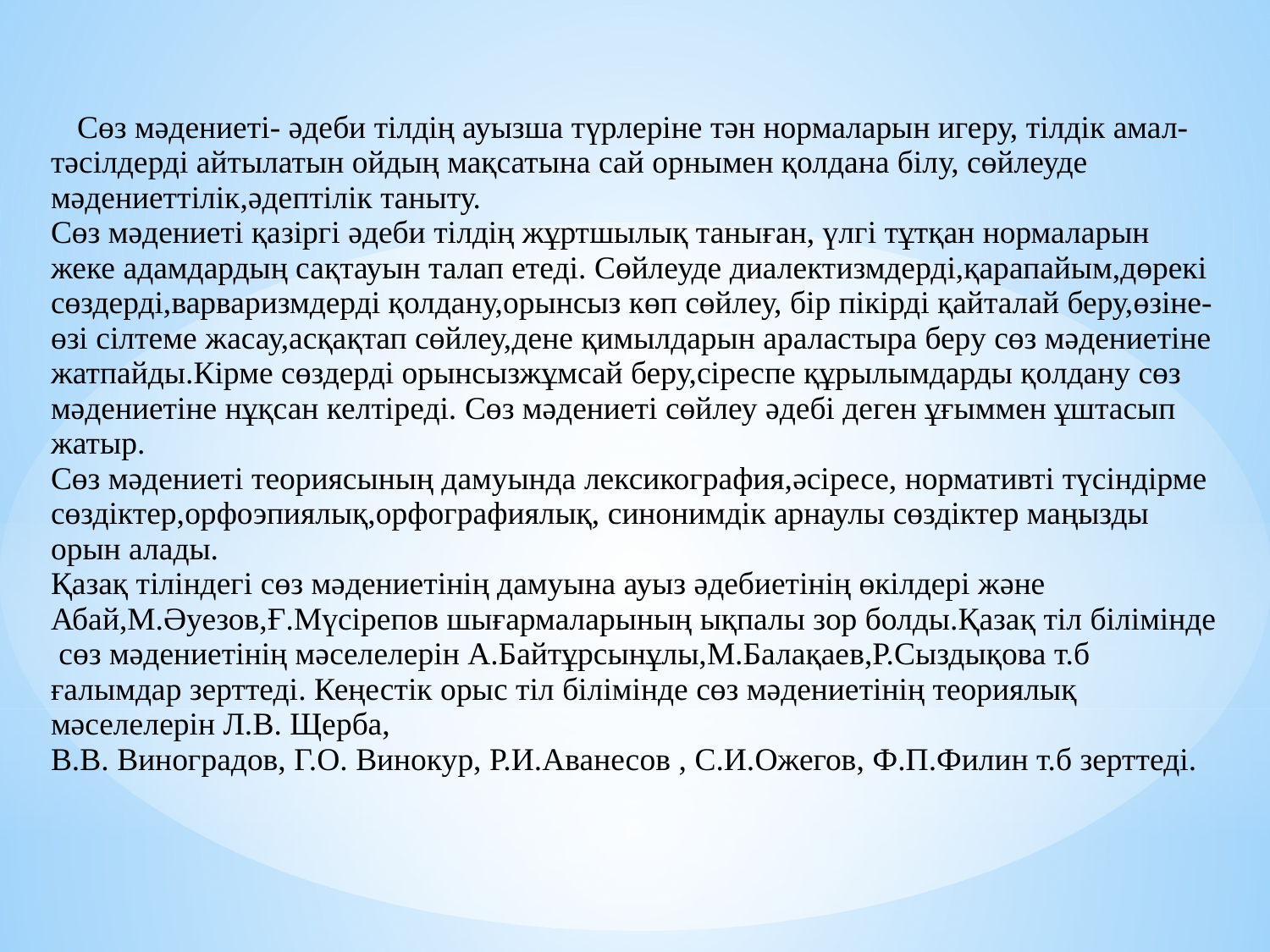

| Сөз мәдениеті- әдеби тілдің ауызша түрлеріне тән нормаларын игеру, тілдік амал- тәсілдерді айтылатын ойдың мақсатына сай орнымен қолдана білу, сөйлеуде мәдениеттілік,әдептілік таныту. Сөз мәдениеті қазіргі әдеби тілдің жұртшылық таныған, үлгі тұтқан нормаларын жеке адамдардың сақтауын талап етеді. Сөйлеуде диалектизмдерді,қарапайым,дөрекі сөздерді,варваризмдерді қолдану,орынсыз көп сөйлеу, бір пікірді қайталай беру,өзіне-өзі сілтеме жасау,асқақтап сөйлеу,дене қимылдарын араластыра беру сөз мәдениетіне жатпайды.Кірме сөздерді орынсызжұмсай беру,сіреспе құрылымдарды қолдану сөз мәдениетіне нұқсан келтіреді. Сөз мәдениеті сөйлеу әдебі деген ұғыммен ұштасып жатыр. Сөз мәдениеті теориясының дамуында лексикография,әсіресе, нормативті түсіндірме сөздіктер,орфоэпиялық,орфографиялық, синонимдік арнаулы сөздіктер маңызды орын алады. Қазақ тіліндегі сөз мәдениетінің дамуына ауыз әдебиетінің өкілдері және Абай,М.Әуезов,Ғ.Мүсірепов шығармаларының ықпалы зор болды.Қазақ тіл білімінде сөз мәдениетінің мәселелерін А.Байтұрсынұлы,М.Балақаев,Р.Сыздықова т.б ғалымдар зерттеді. Кеңестік орыс тіл білімінде сөз мәдениетінің теориялық мәселелерін Л.В. Щерба, В.В. Виноградов, Г.О. Винокур, Р.И.Аванесов , С.И.Ожегов, Ф.П.Филин т.б зерттеді. |
| --- |